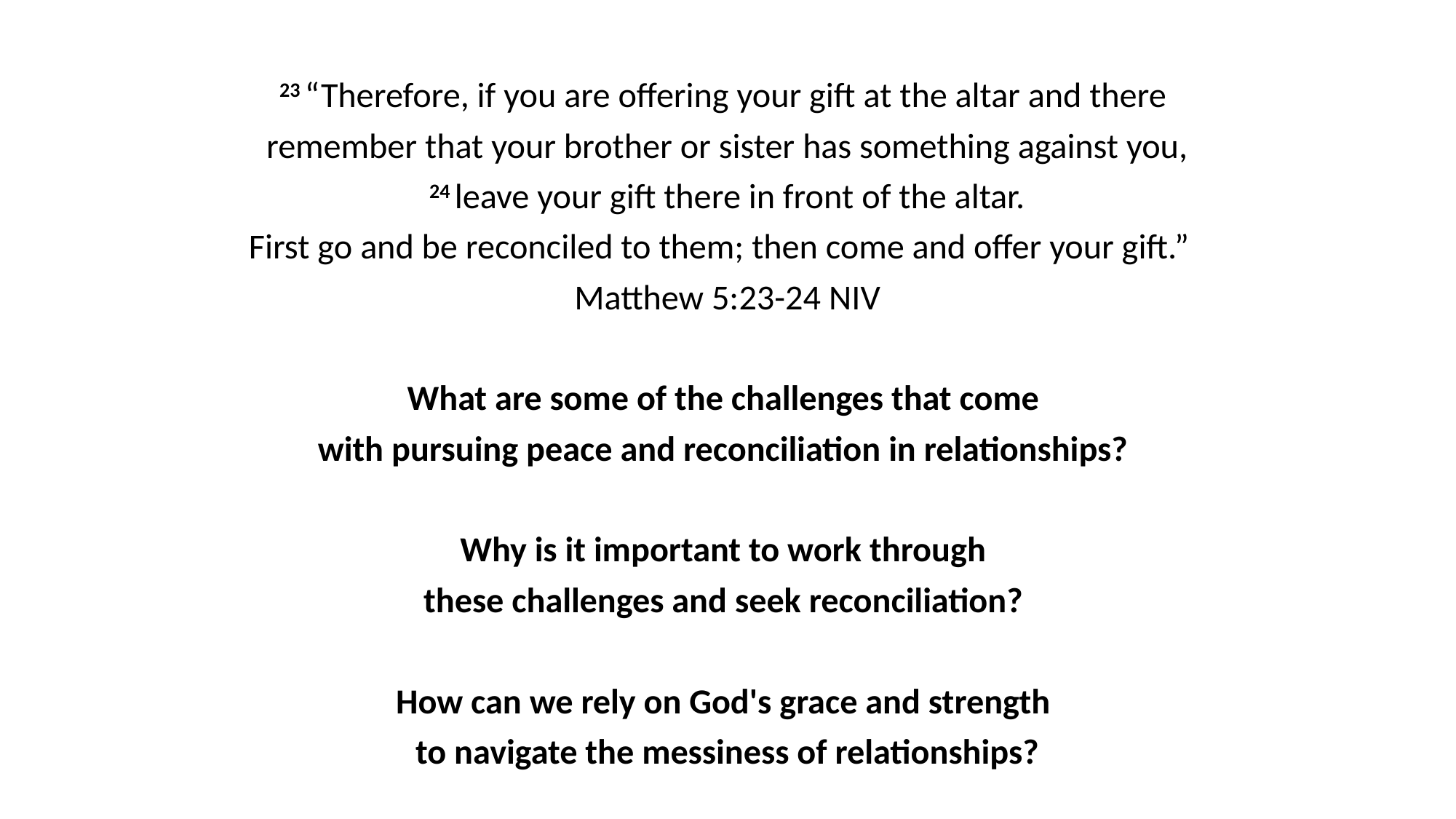

23 “Therefore, if you are offering your gift at the altar and there
remember that your brother or sister has something against you,
 24 leave your gift there in front of the altar.
First go and be reconciled to them; then come and offer your gift.”
Matthew 5:23-24 NIV

What are some of the challenges that come
with pursuing peace and reconciliation in relationships?

Why is it important to work through
these challenges and seek reconciliation?

How can we rely on God's grace and strength
to navigate the messiness of relationships?